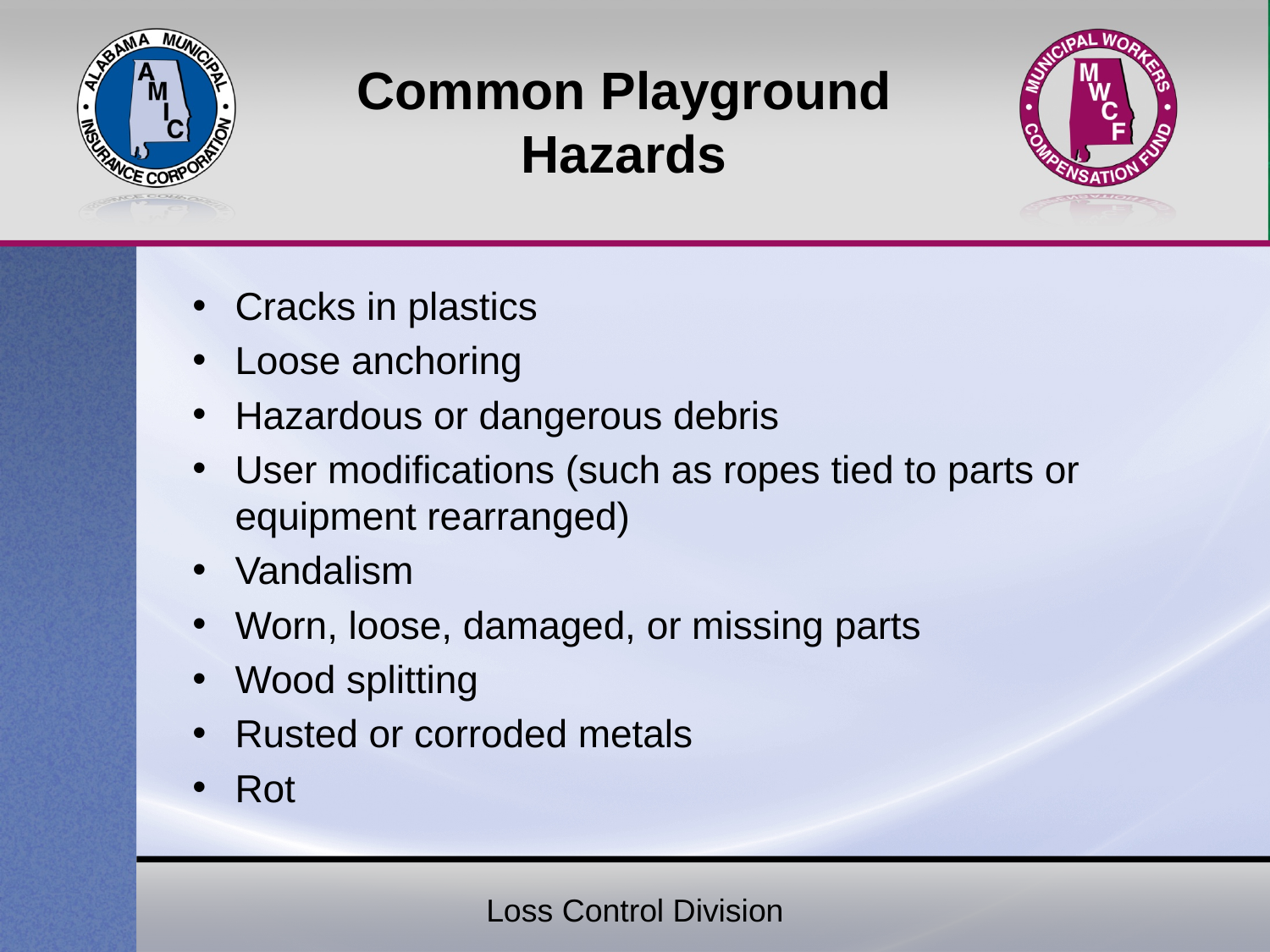

# Common Playground Hazards
Cracks in plastics
Loose anchoring
Hazardous or dangerous debris
User modifications (such as ropes tied to parts or equipment rearranged)
Vandalism
Worn, loose, damaged, or missing parts
Wood splitting
Rusted or corroded metals
Rot